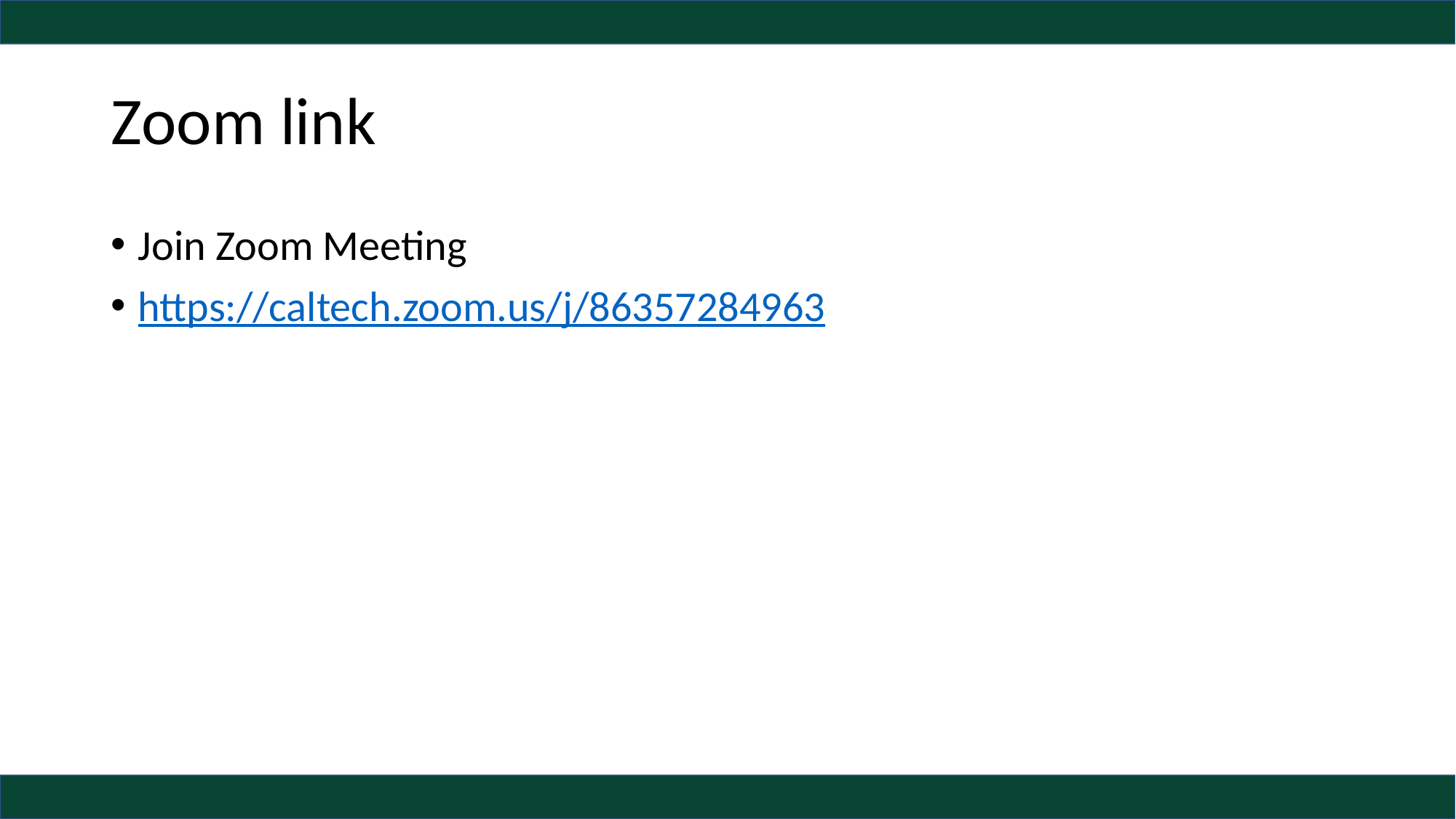

# Zoom link
Join Zoom Meeting
https://caltech.zoom.us/j/86357284963